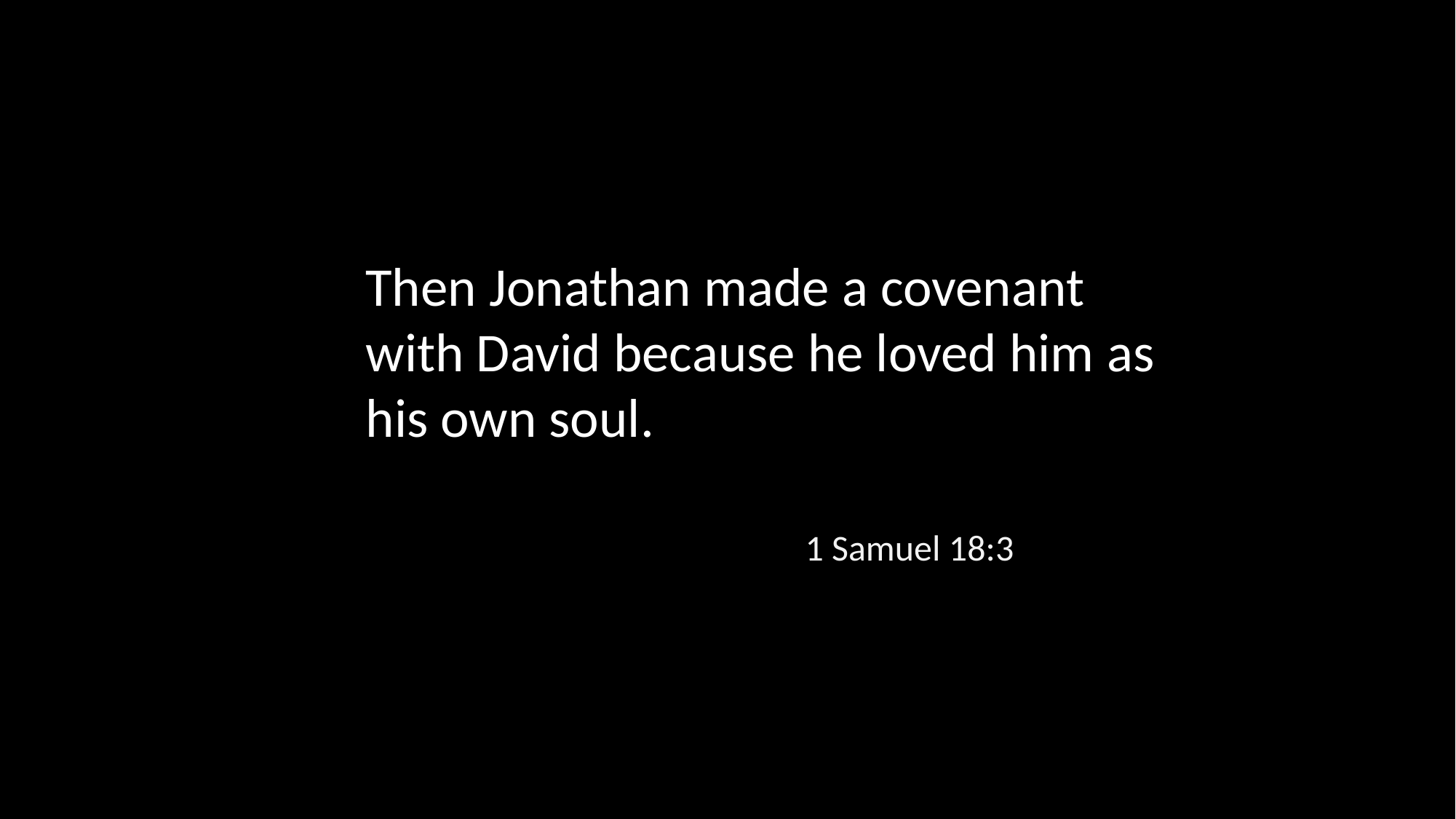

Then Jonathan made a covenant with David because he loved him as his own soul.
1 Samuel 18:3